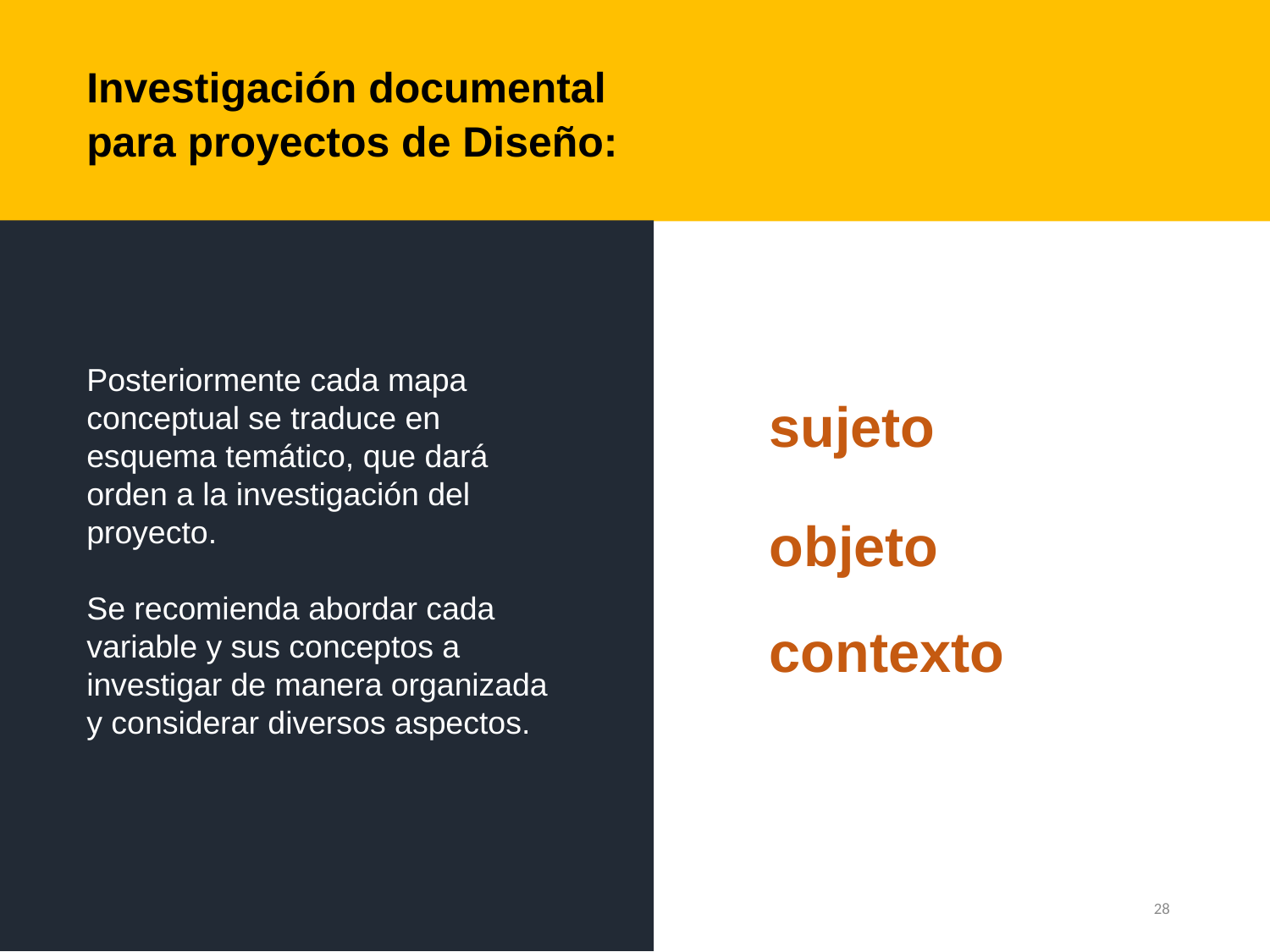

Investigación documental para proyectos de Diseño:

Posteriormente cada mapa conceptual se traduce en esquema temático, que dará orden a la investigación del proyecto.

Se recomienda abordar cada variable y sus conceptos a investigar de manera organizada y considerar diversos aspectos.
sujeto
objeto
contexto
28